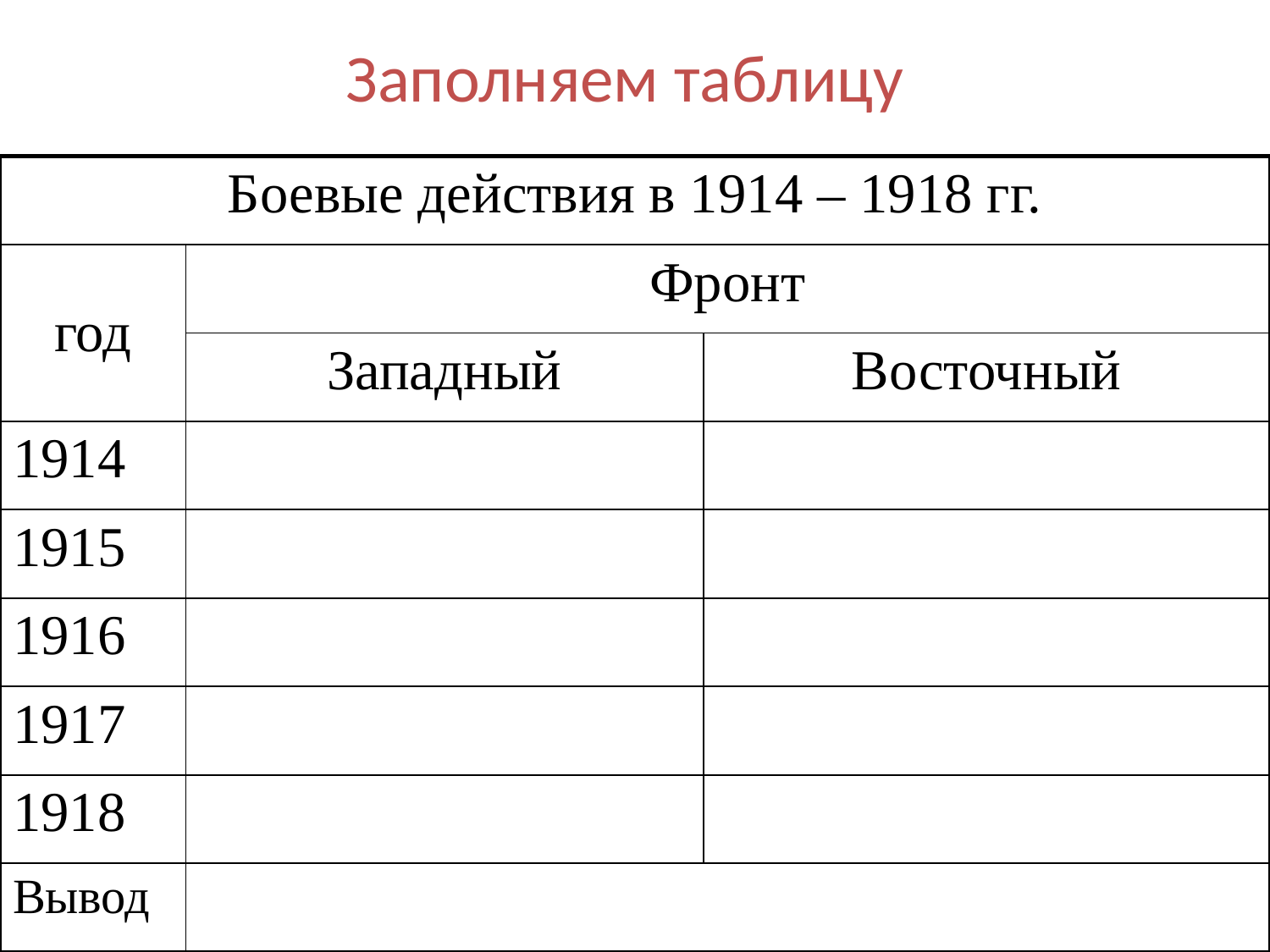

# Заполняем таблицу
| Боевые действия в 1914 – 1918 гг. |  |  |
| --- | --- | --- |
| год | Фронт |  |
|  | Западный | Восточный |
| 1914 |  |  |
| 1915 |  |  |
| 1916 |  |  |
| 1917 |  |  |
| 1918 |  |  |
| Вывод |  |  |